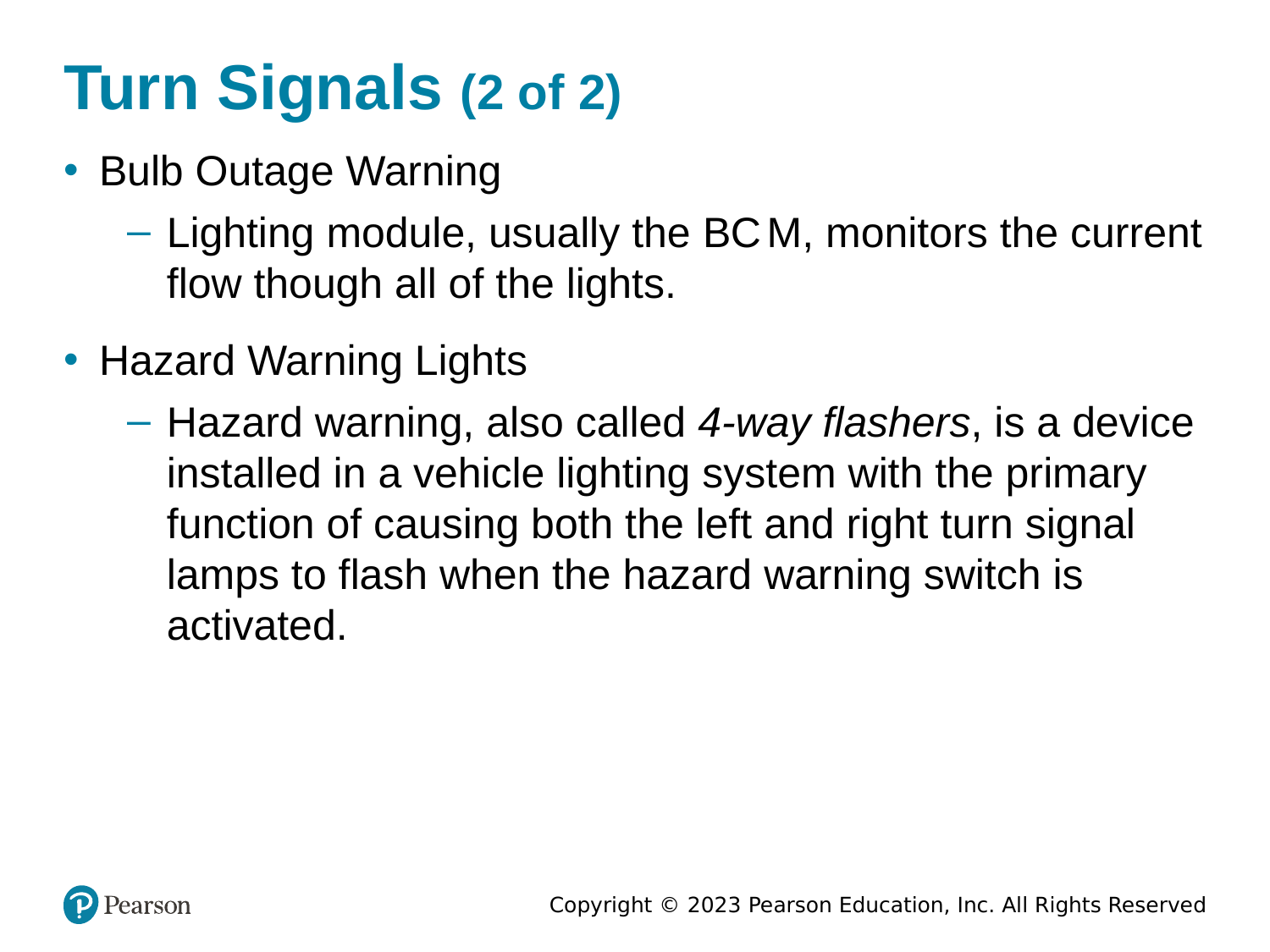

# Turn Signals (2 of 2)
Bulb Outage Warning
Lighting module, usually the B C M, monitors the current flow though all of the lights.
Hazard Warning Lights
Hazard warning, also called 4-way flashers, is a device installed in a vehicle lighting system with the primary function of causing both the left and right turn signal lamps to flash when the hazard warning switch is activated.